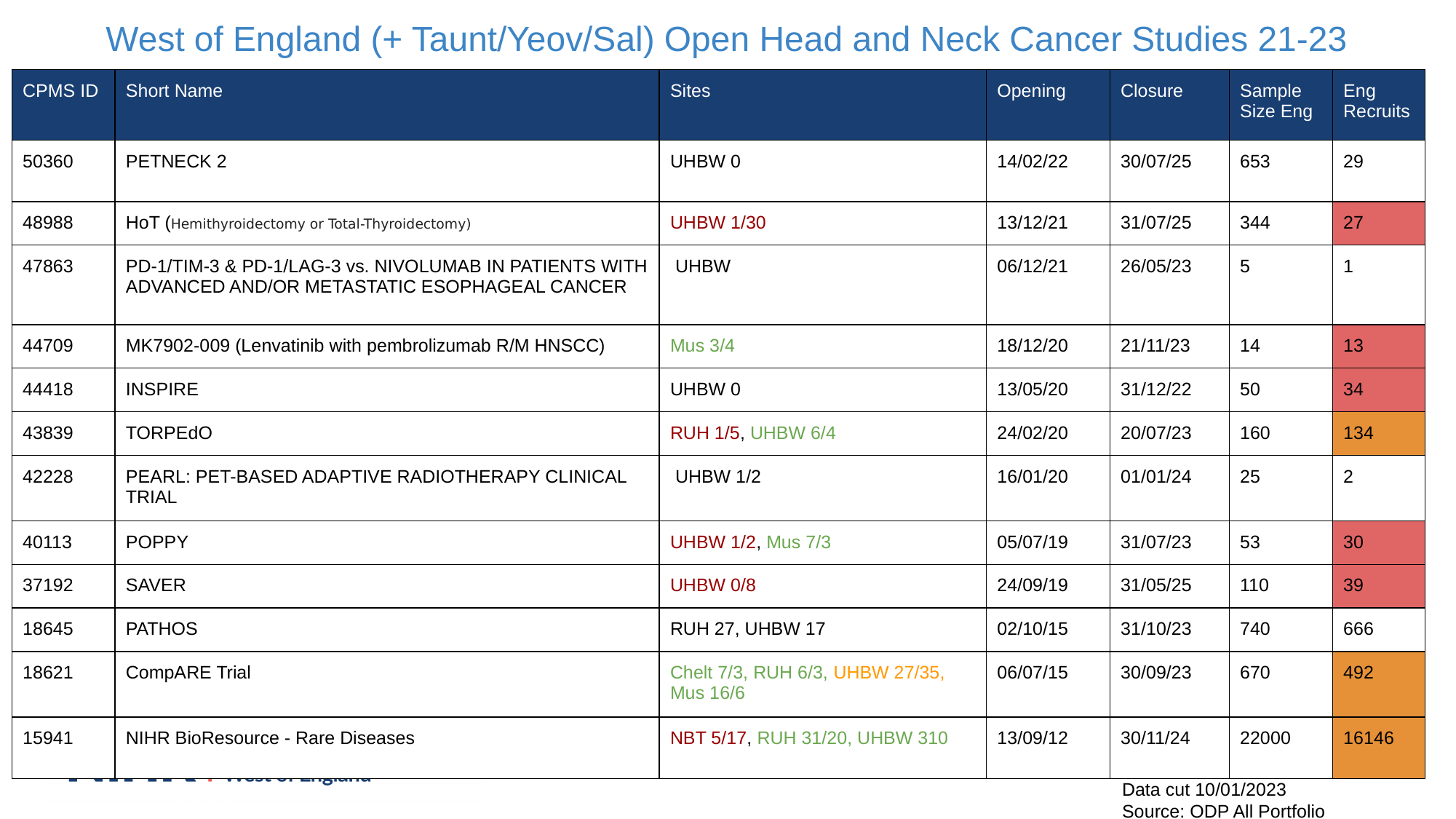

West of England (+ Taunt/Yeov/Sal) Open Head and Neck Cancer Studies 21-23
| CPMS ID | Short Name | Sites | Opening | Closure | Sample Size Eng | Eng Recruits |
| --- | --- | --- | --- | --- | --- | --- |
| 50360 | PETNECK 2 | UHBW 0 | 14/02/22 | 30/07/25 | 653 | 29 |
| 48988 | HoT (Hemithyroidectomy or Total-Thyroidectomy) | UHBW 1/30 | 13/12/21 | 31/07/25 | 344 | 27 |
| 47863 | PD-1/TIM-3 & PD-1/LAG-3 vs. NIVOLUMAB IN PATIENTS WITH ADVANCED AND/OR METASTATIC ESOPHAGEAL CANCER | UHBW | 06/12/21 | 26/05/23 | 5 | 1 |
| 44709 | MK7902-009 (Lenvatinib with pembrolizumab R/M HNSCC) | Mus 3/4 | 18/12/20 | 21/11/23 | 14 | 13 |
| 44418 | INSPIRE | UHBW 0 | 13/05/20 | 31/12/22 | 50 | 34 |
| 43839 | TORPEdO | RUH 1/5, UHBW 6/4 | 24/02/20 | 20/07/23 | 160 | 134 |
| 42228 | PEARL: PET-BASED ADAPTIVE RADIOTHERAPY CLINICAL TRIAL | UHBW 1/2 | 16/01/20 | 01/01/24 | 25 | 2 |
| 40113 | POPPY | UHBW 1/2, Mus 7/3 | 05/07/19 | 31/07/23 | 53 | 30 |
| 37192 | SAVER | UHBW 0/8 | 24/09/19 | 31/05/25 | 110 | 39 |
| 18645 | PATHOS | RUH 27, UHBW 17 | 02/10/15 | 31/10/23 | 740 | 666 |
| 18621 | CompARE Trial | Chelt 7/3, RUH 6/3, UHBW 27/35, Mus 16/6 | 06/07/15 | 30/09/23 | 670 | 492 |
| 15941 | NIHR BioResource - Rare Diseases | NBT 5/17, RUH 31/20, UHBW 310 | 13/09/12 | 30/11/24 | 22000 | 16146 |
Data cut 10/01/2023
Source: ODP All Portfolio